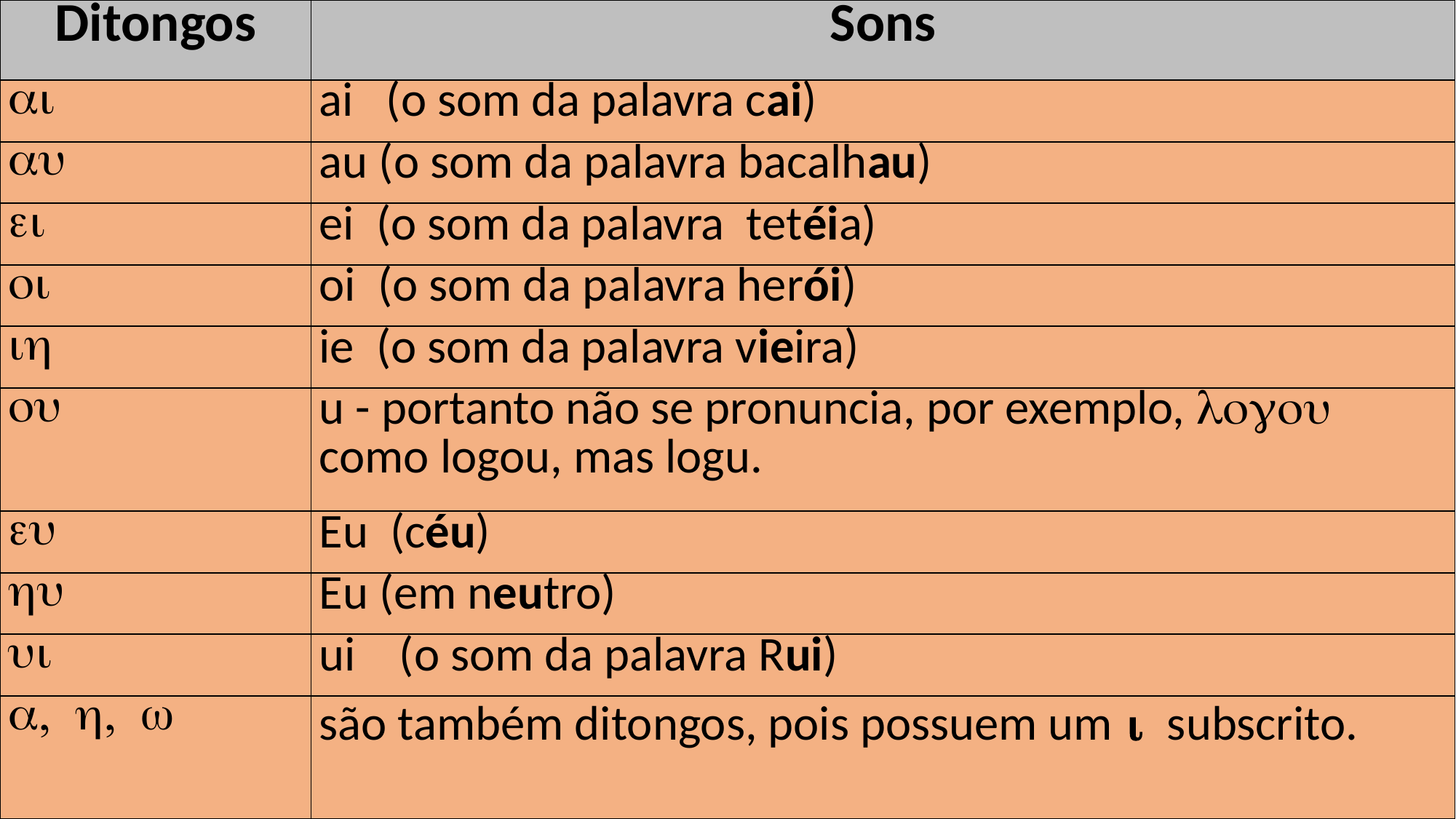

| Ditongos | Sons |
| --- | --- |
| αι | ai (o som da palavra cai) |
| αυ | au (o som da palavra bacalhau) |
| ει | ei (o som da palavra tetéia) |
| οι | oi (o som da palavra herói) |
| ιη | ie (o som da palavra vieira) |
| ου | u - portanto não se pronuncia, por exemplo, λογου como logou, mas logu. |
| ευ | Eu (céu) |
| ηυ | Eu (em neutro) |
| υι | ui (o som da palavra Rui) |
| α, η, ω | são também ditongos, pois possuem um ι subscrito. |

Curso de Graduação em Teologia